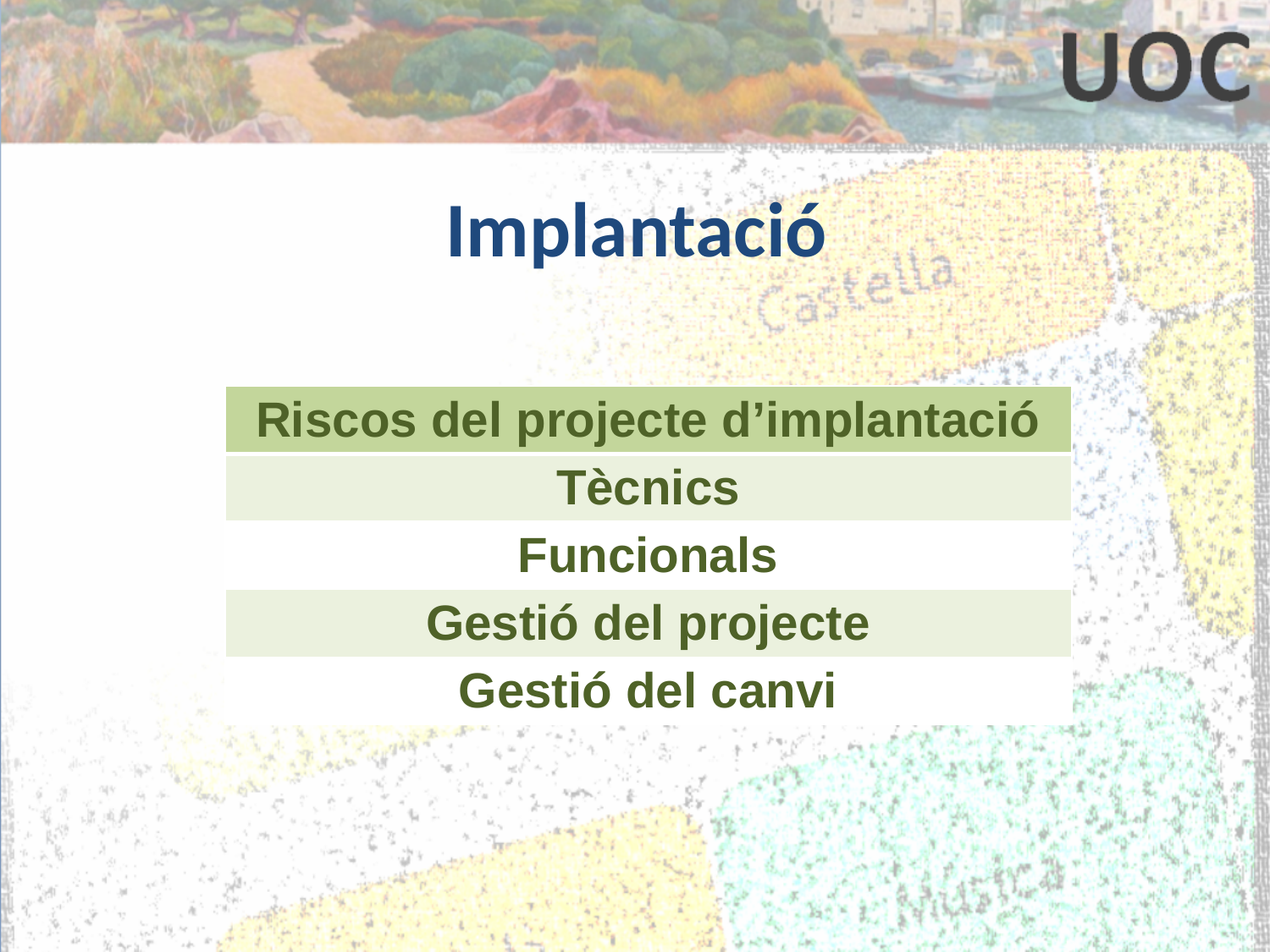

# Implantació
| Riscos del projecte d’implantació |
| --- |
| Tècnics |
| Funcionals |
| Gestió del projecte |
| Gestió del canvi |